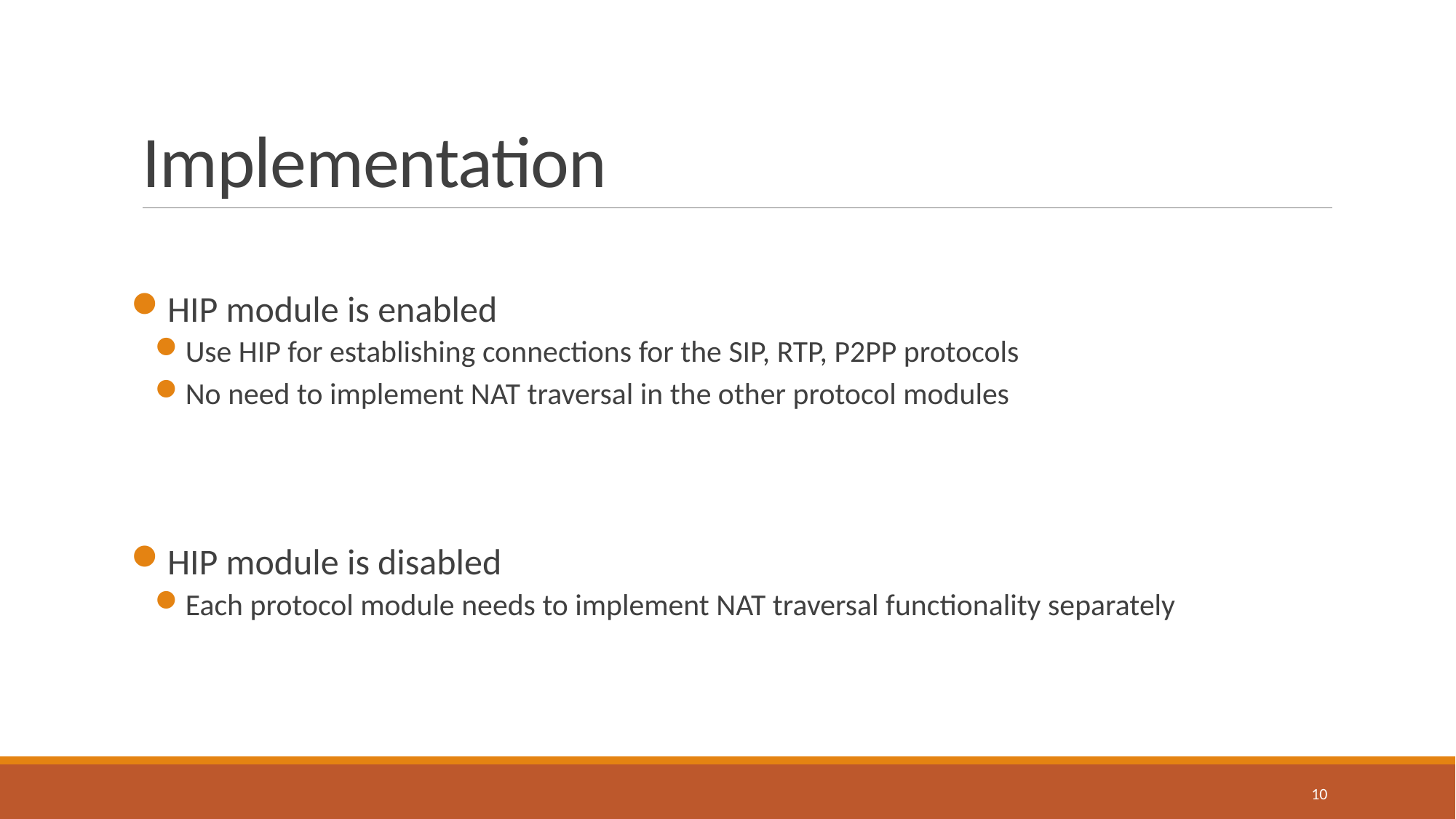

# Implementation

HIP module is enabled
Use HIP for establishing connections for the SIP, RTP, P2PP protocols
No need to implement NAT traversal in the other protocol modules

HIP module is disabled
Each protocol module needs to implement NAT traversal functionality separately
10